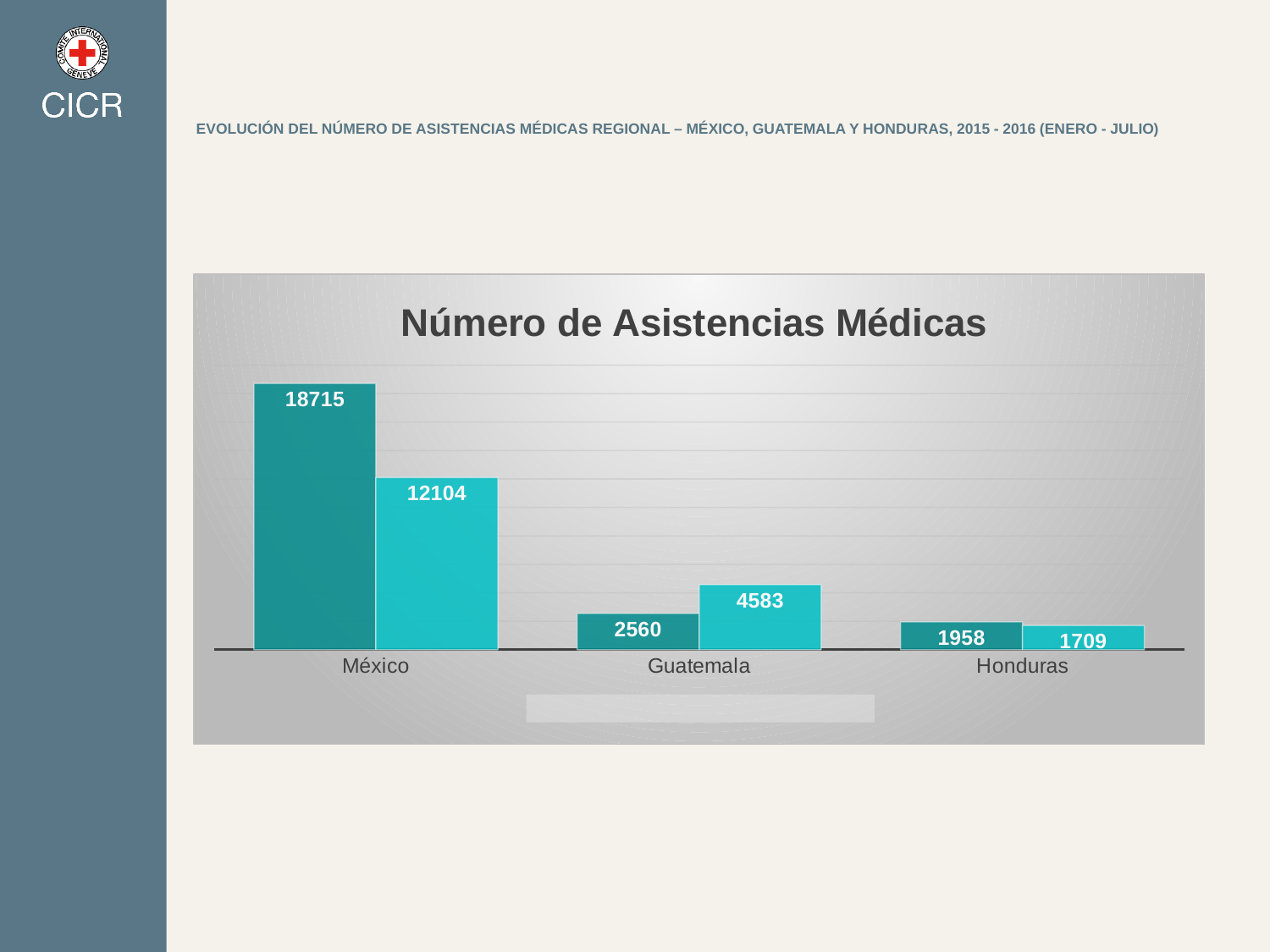

# Evolución del número de asistencias médicas regional – México, Guatemala y Honduras, 2015 - 2016 (Enero - Julio)

### Chart: Número de Asistencias Médicas

| Category | 2015 | 2016 (Ene-Jul) |
|---|---|---|
| México | 18715.0 | 12104.0 |
| Guatemala | 2560.0 | 4583.0 |
| Honduras | 1958.0 | 1709.0 |